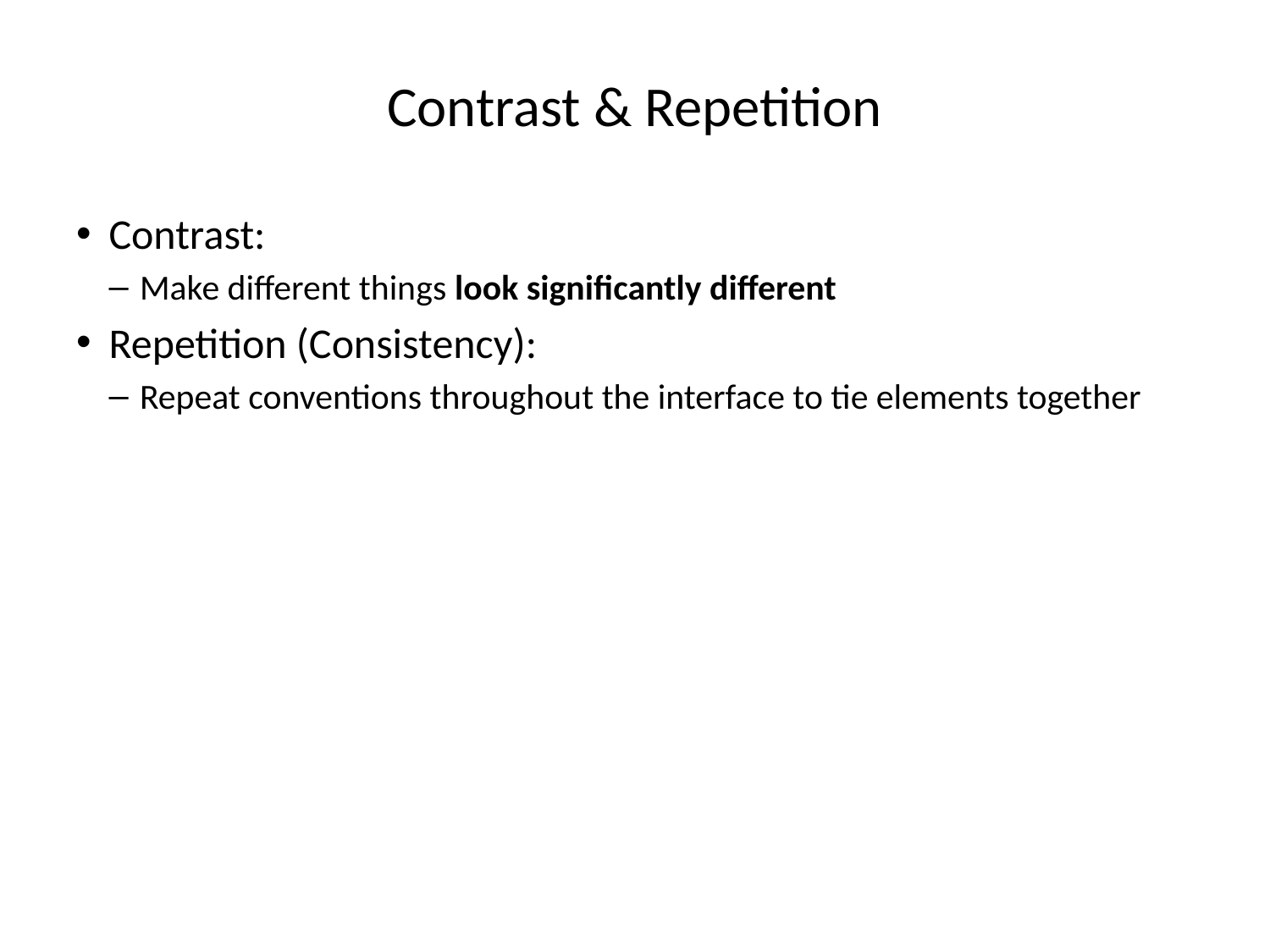

# Contrast & Repetition
Contrast:
Make different things look significantly different
Repetition (Consistency):
Repeat conventions throughout the interface to tie elements together